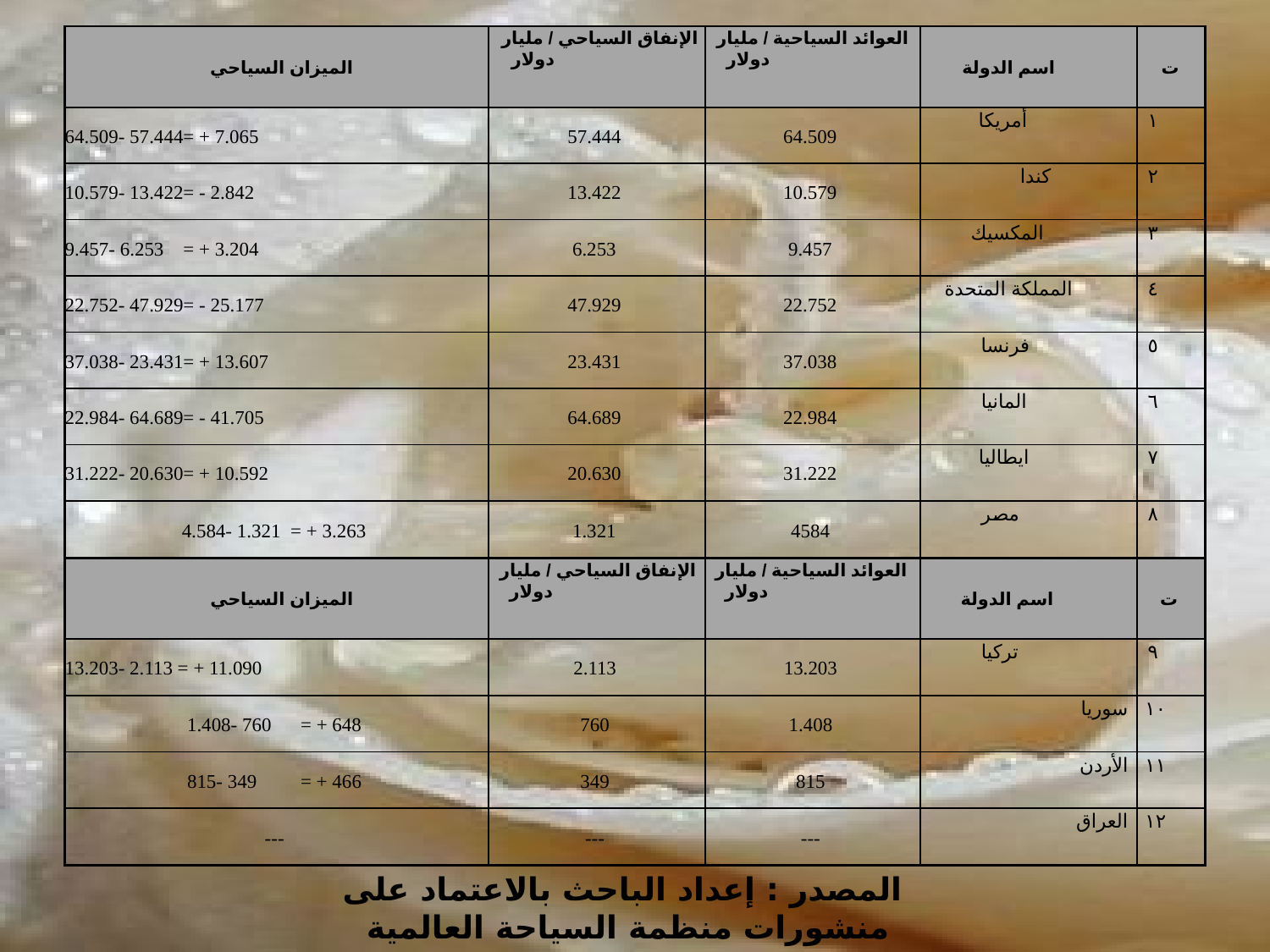

| الميزان السياحي | الإنفاق السياحي / مليار دولار | العوائد السياحية / مليار دولار | اسم الدولة | ت |
| --- | --- | --- | --- | --- |
| 64.509- 57.444= + 7.065 | 57.444 | 64.509 | أمريكا | ١ |
| 10.579- 13.422= - 2.842 | 13.422 | 10.579 | كندا | ٢ |
| 9.457- 6.253 = + 3.204 | 6.253 | 9.457 | المكسيك | ٣ |
| 22.752- 47.929= - 25.177 | 47.929 | 22.752 | المملكة المتحدة | ٤ |
| 37.038- 23.431= + 13.607 | 23.431 | 37.038 | فرنسا | ٥ |
| 22.984- 64.689= - 41.705 | 64.689 | 22.984 | المانيا | ٦ |
| 31.222- 20.630= + 10.592 | 20.630 | 31.222 | ايطاليا | ٧ |
| 4.584- 1.321 = + 3.263 | 1.321 | 4584 | مصر | ٨ |
| الميزان السياحي | الإنفاق السياحي / مليار دولار | العوائد السياحية / مليار دولار | اسم الدولة | ت |
| 13.203- 2.113 = + 11.090 | 2.113 | 13.203 | تركيا | ٩ |
| 1.408- 760 = + 648 | 760 | 1.408 | سوريا | ١٠ |
| 815- 349 = + 466 | 349 | 815 | الأردن | ١١ |
| --- | --- | --- | العراق | ١٢ |
المصدر : إعداد الباحث بالاعتماد على منشورات منظمة السياحة العالمية